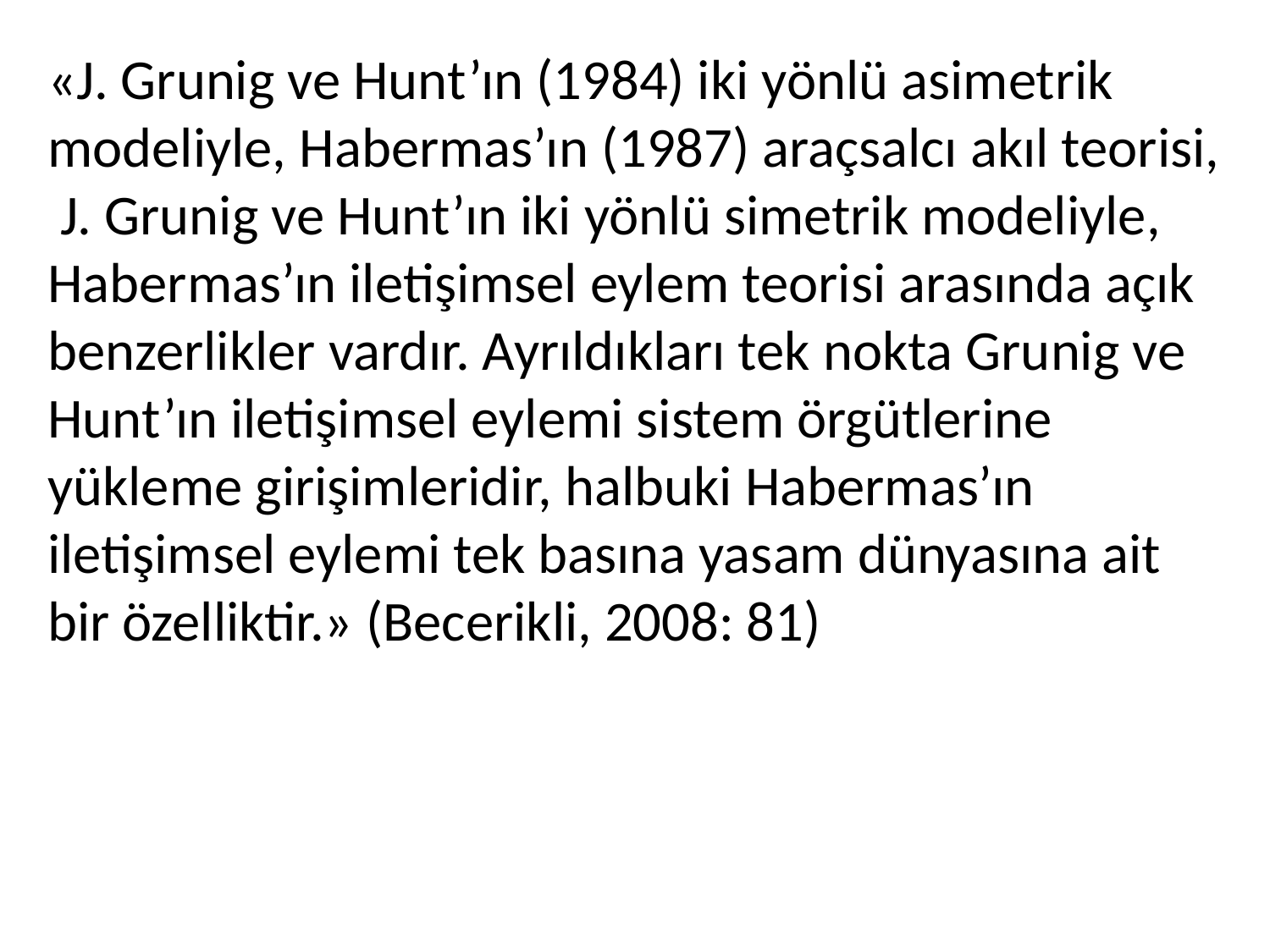

«J. Grunig ve Hunt’ın (1984) iki yönlü asimetrik modeliyle, Habermas’ın (1987) araçsalcı akıl teorisi,  J. Grunig ve Hunt’ın iki yönlü simetrik modeliyle,  Habermas’ın iletişimsel eylem teorisi arasında açık  benzerlikler vardır. Ayrıldıkları tek nokta Grunig ve Hunt’ın iletişimsel eylemi sistem örgütlerine yükleme girişimleridir, halbuki Habermas’ın  iletişimsel eylemi tek basına yasam dünyasına ait bir özelliktir.» (Becerikli, 2008: 81)